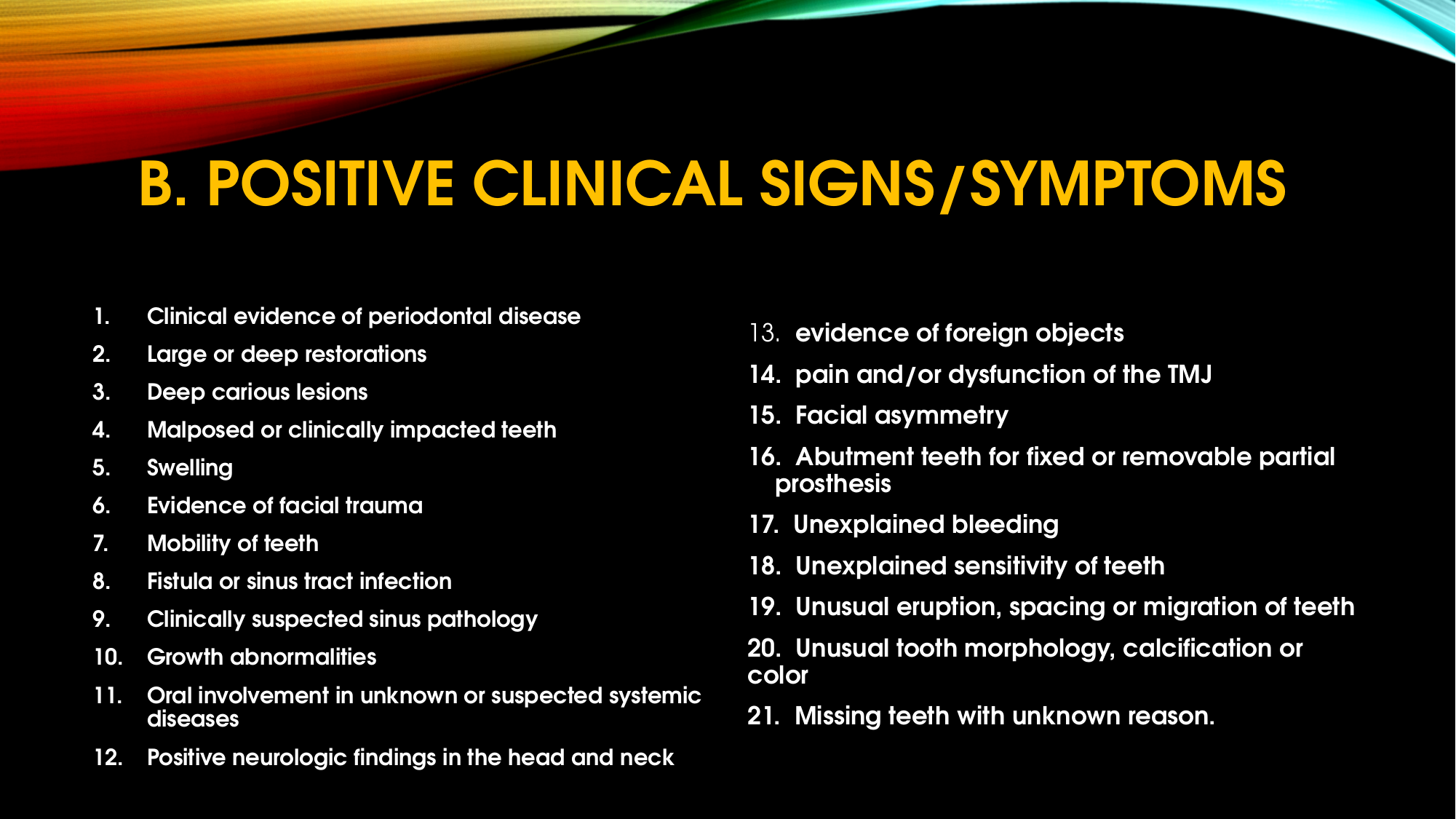

# B. Positive Clinical Signs/Symptoms

Clinical evidence of periodontal disease
Large or deep restorations
Deep carious lesions
Malposed or clinically impacted teeth
Swelling
Evidence of facial trauma
Mobility of teeth
Fistula or sinus tract infection
Clinically suspected sinus pathology
Growth abnormalities
Oral involvement in unknown or suspected systemic diseases
Positive neurologic findings in the head and neck

13.  evidence of foreign objects
14.  pain and/or dysfunction of the TMJ
15.  Facial asymmetry
16.  Abutment teeth for fixed or removable partial        prosthesis
17.  Unexplained bleeding
18.  Unexplained sensitivity of teeth
19.  Unusual eruption, spacing or migration of teeth
20.  Unusual tooth morphology, calcification or color
21.  Missing teeth with unknown reason.